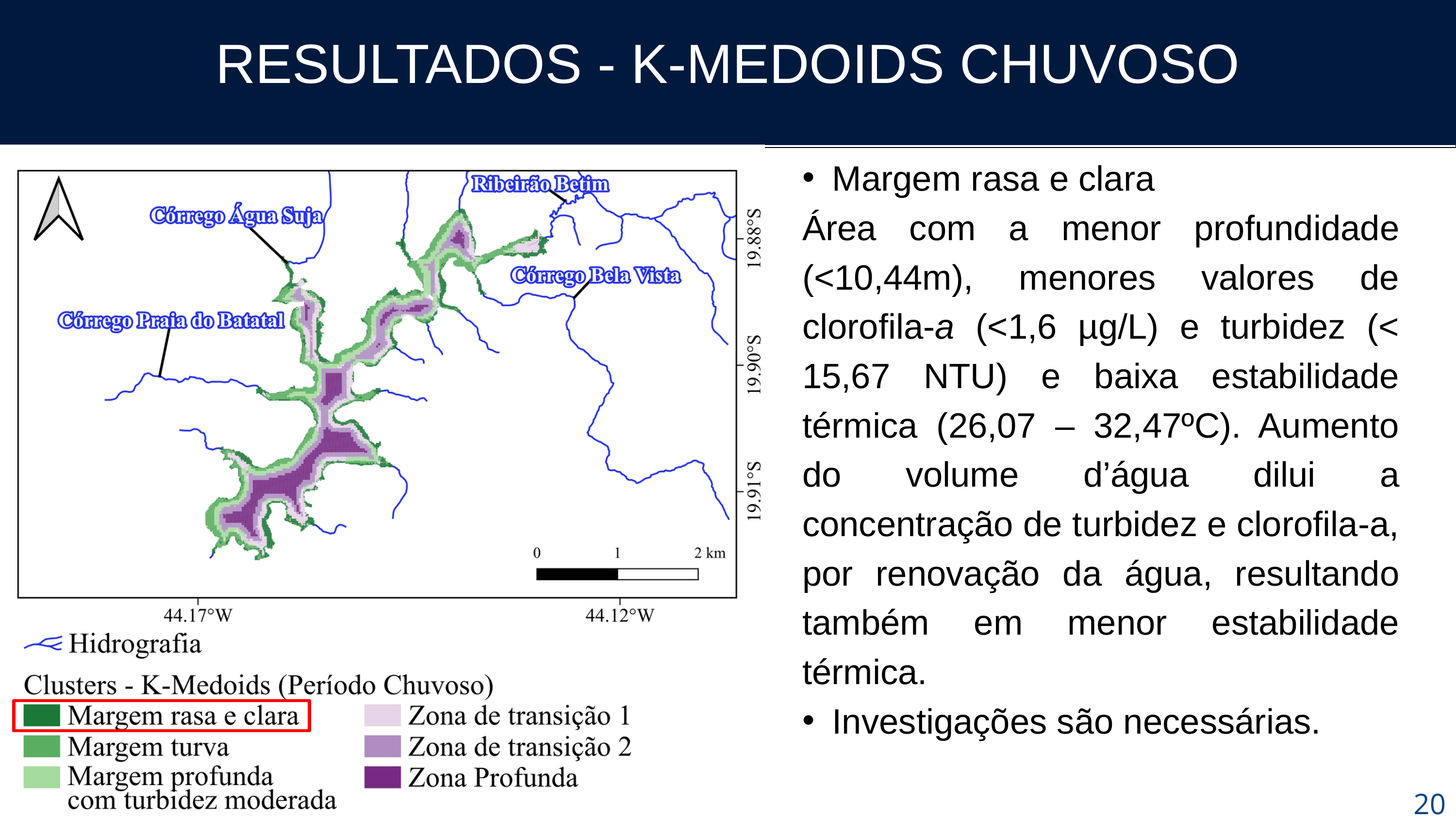

RESULTADOS - K-MEDOIDS CHUVOSO

Margem rasa e clara
Área com a menor profundidade (<10,44m), menores valores de clorofila-a (<1,6 µg/L) e turbidez (< 15,67 NTU) e baixa estabilidade térmica (26,07 – 32,47ºC). Aumento do volume d’água dilui a concentração de turbidez e clorofila-a, por renovação da água, resultando também em menor estabilidade térmica.
Investigações são necessárias.

20